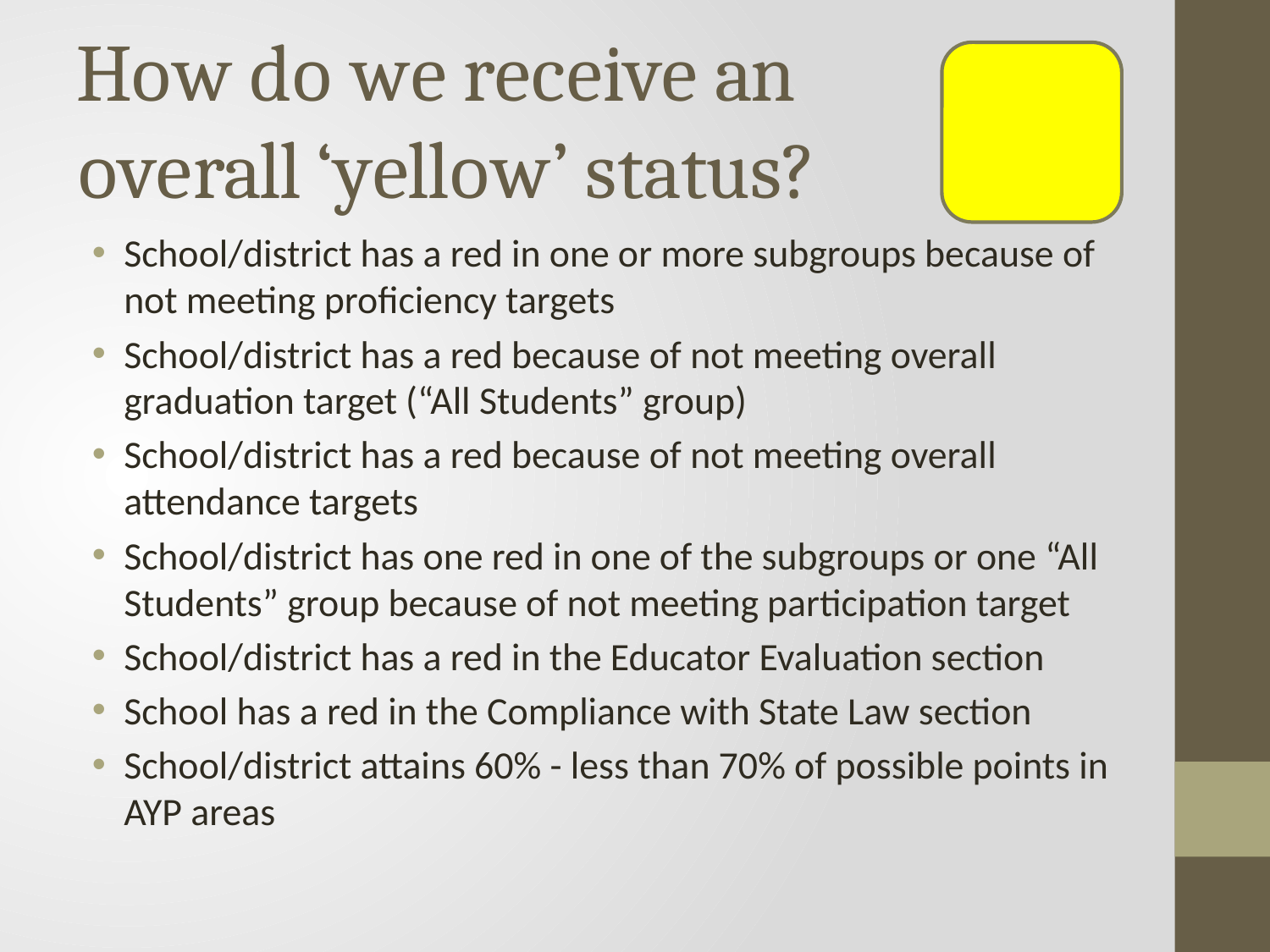

# How do we receive an overall ‘yellow’ status?

School/district has a red in one or more subgroups because of not meeting proficiency targets
School/district has a red because of not meeting overall graduation target (“All Students” group)
School/district has a red because of not meeting overall attendance targets
School/district has one red in one of the subgroups or one “All Students” group because of not meeting participation target
School/district has a red in the Educator Evaluation section
School has a red in the Compliance with State Law section
School/district attains 60% - less than 70% of possible points in AYP areas